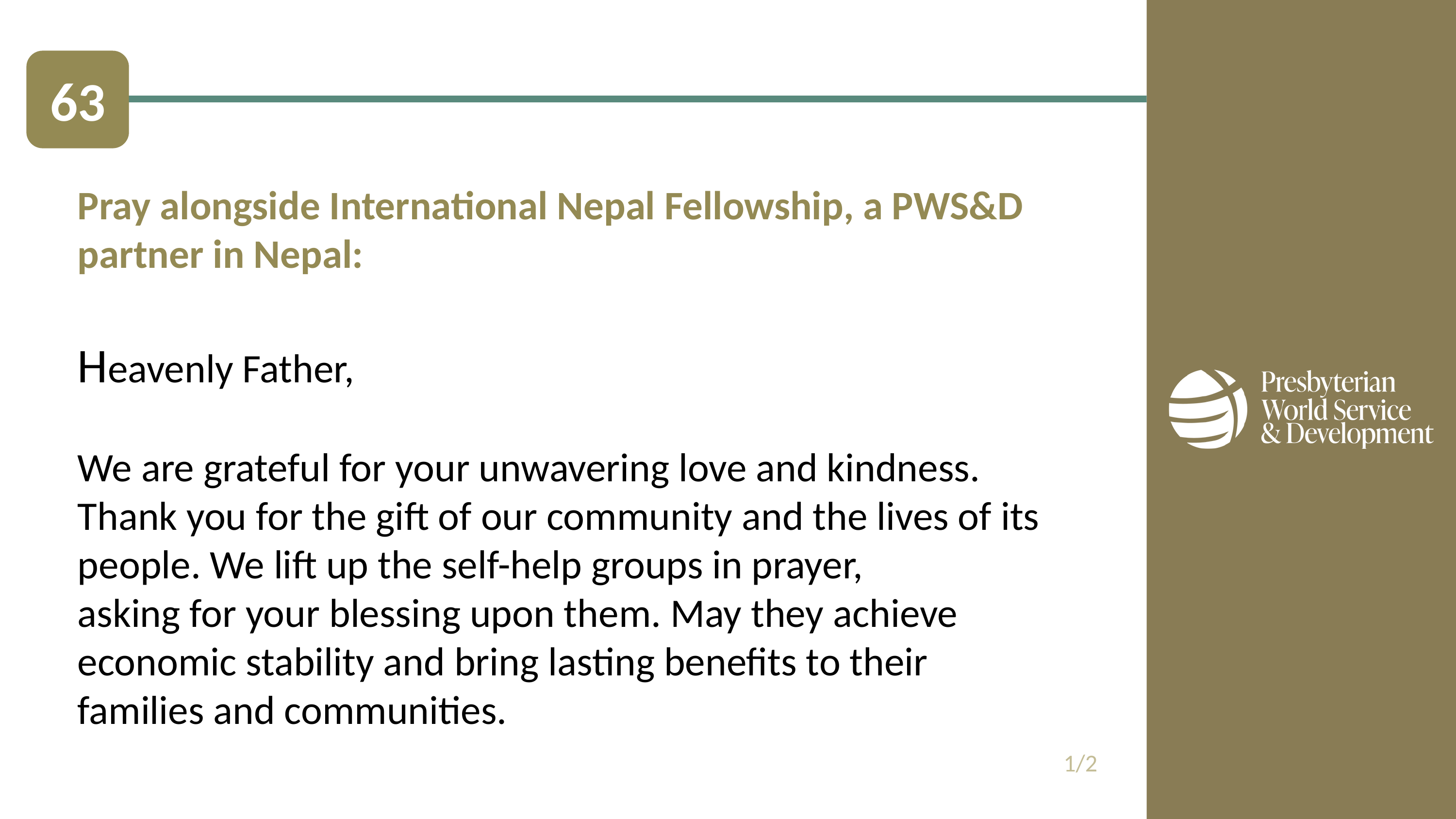

63
Pray alongside International Nepal Fellowship, a PWS&D partner in Nepal:

Heavenly Father,

We are grateful for your unwavering love and kindness. Thank you for the gift of our community and the lives of its people. We lift up the self-help groups in prayer,
asking for your blessing upon them. May they achieve economic stability and bring lasting benefits to their families and communities.
1/2